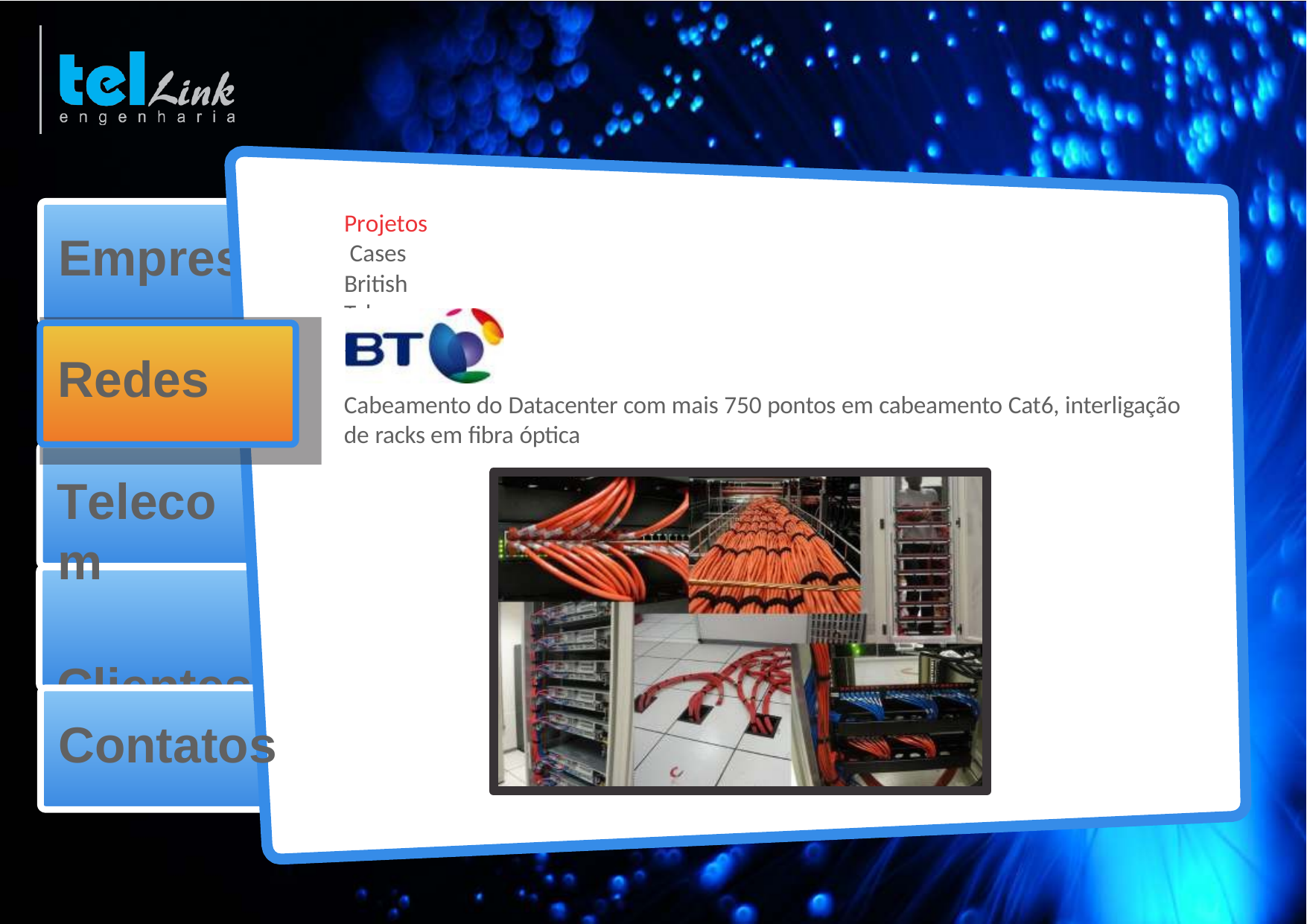

Projetos  Cases
British Telecom 2011
# Empresa

Redes
Cabeamento do Datacenter com mais 750 pontos em cabeamento Cat6, interligação  de racks em ﬁbra óptica

Telecom

Clientes

Contatos